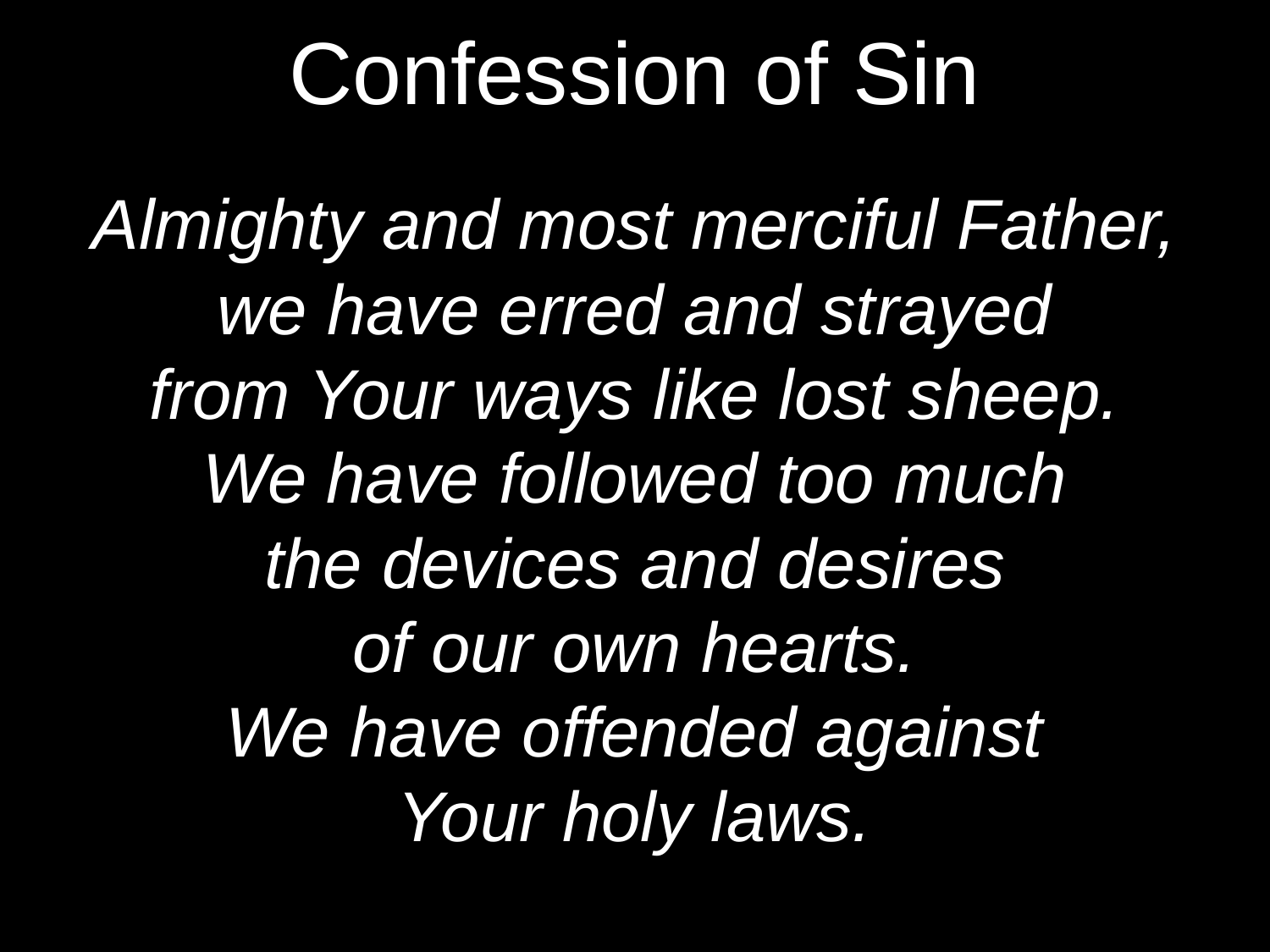

Confession of Sin
Almighty and most merciful Father,
we have erred and strayed
from Your ways like lost sheep.
We have followed too much
the devices and desires
of our own hearts.
We have offended against
Your holy laws.